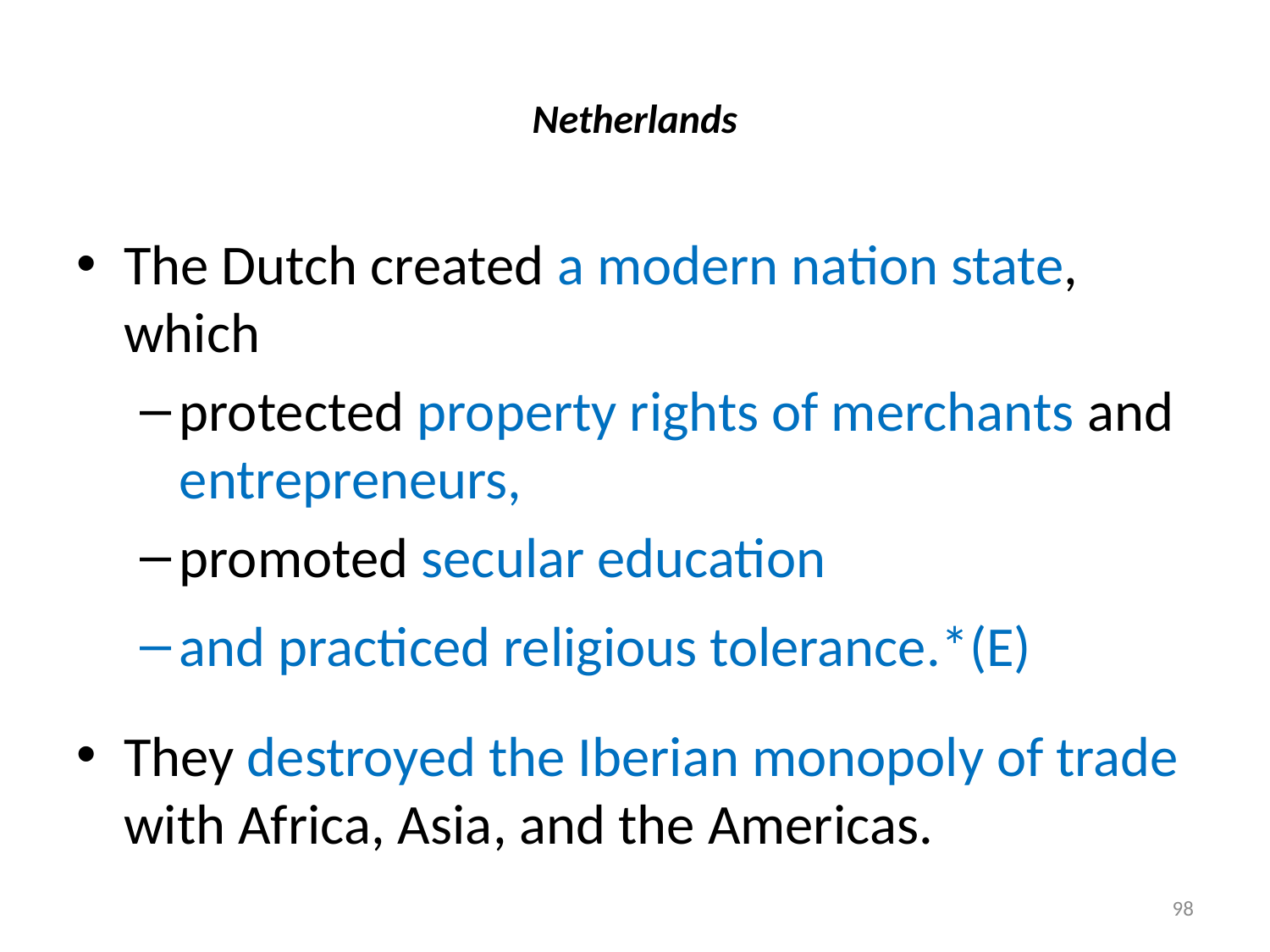

# Netherlands
The Dutch created a modern nation state, which
protected property rights of merchants and entrepreneurs,
promoted secular education
and practiced religious tolerance.*(E)
They destroyed the Iberian monopoly of trade with Africa, Asia, and the Americas.

98